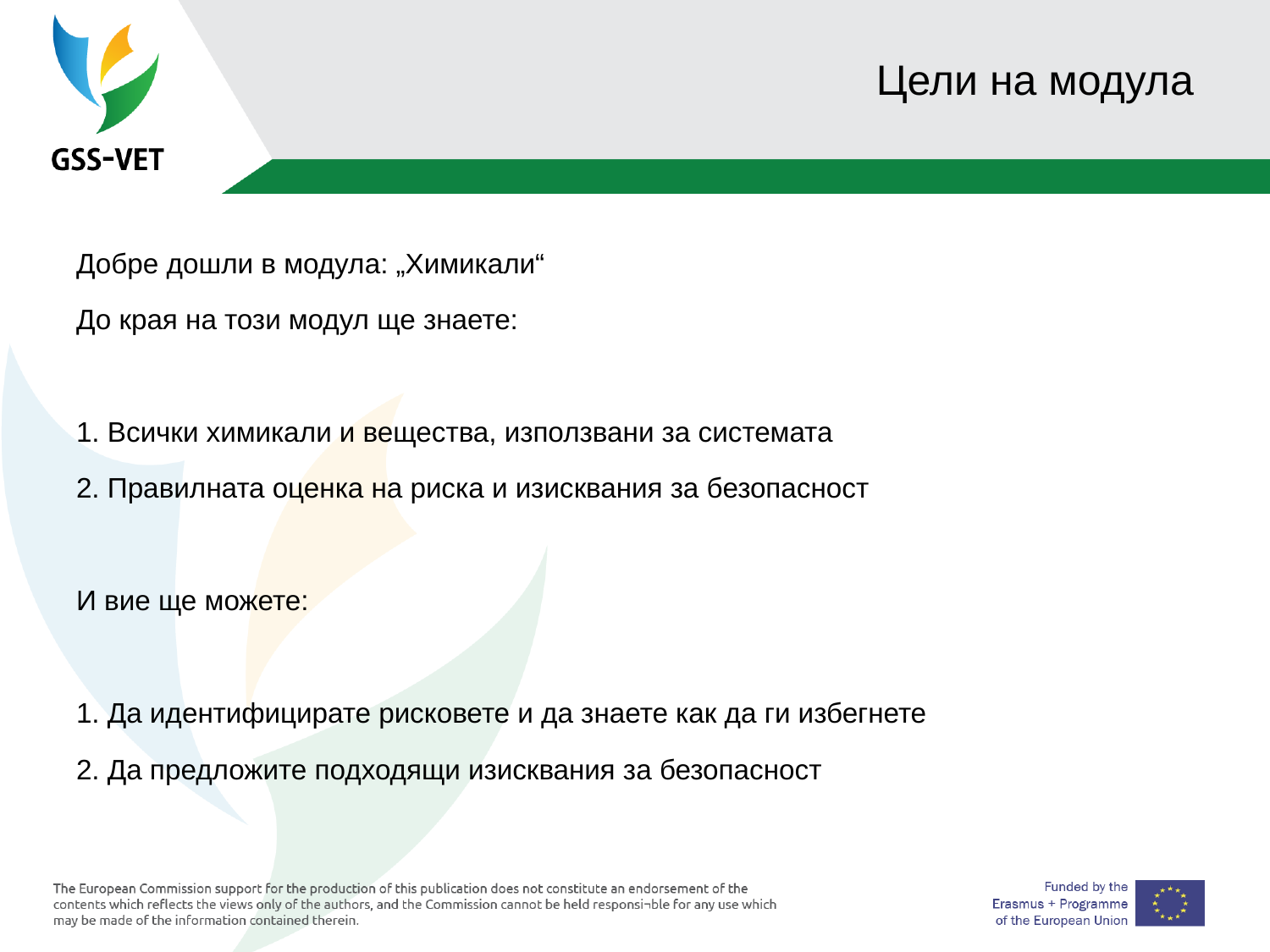

# Цели на модула
Добре дошли в модула: „Химикали“
До края на този модул ще знаете:

1. Всички химикали и вещества, използвани за системата
2. Правилната оценка на риска и изисквания за безопасност

И вие ще можете:

1. Да идентифицирате рисковете и да знаете как да ги избегнете
2. Да предложите подходящи изисквания за безопасност